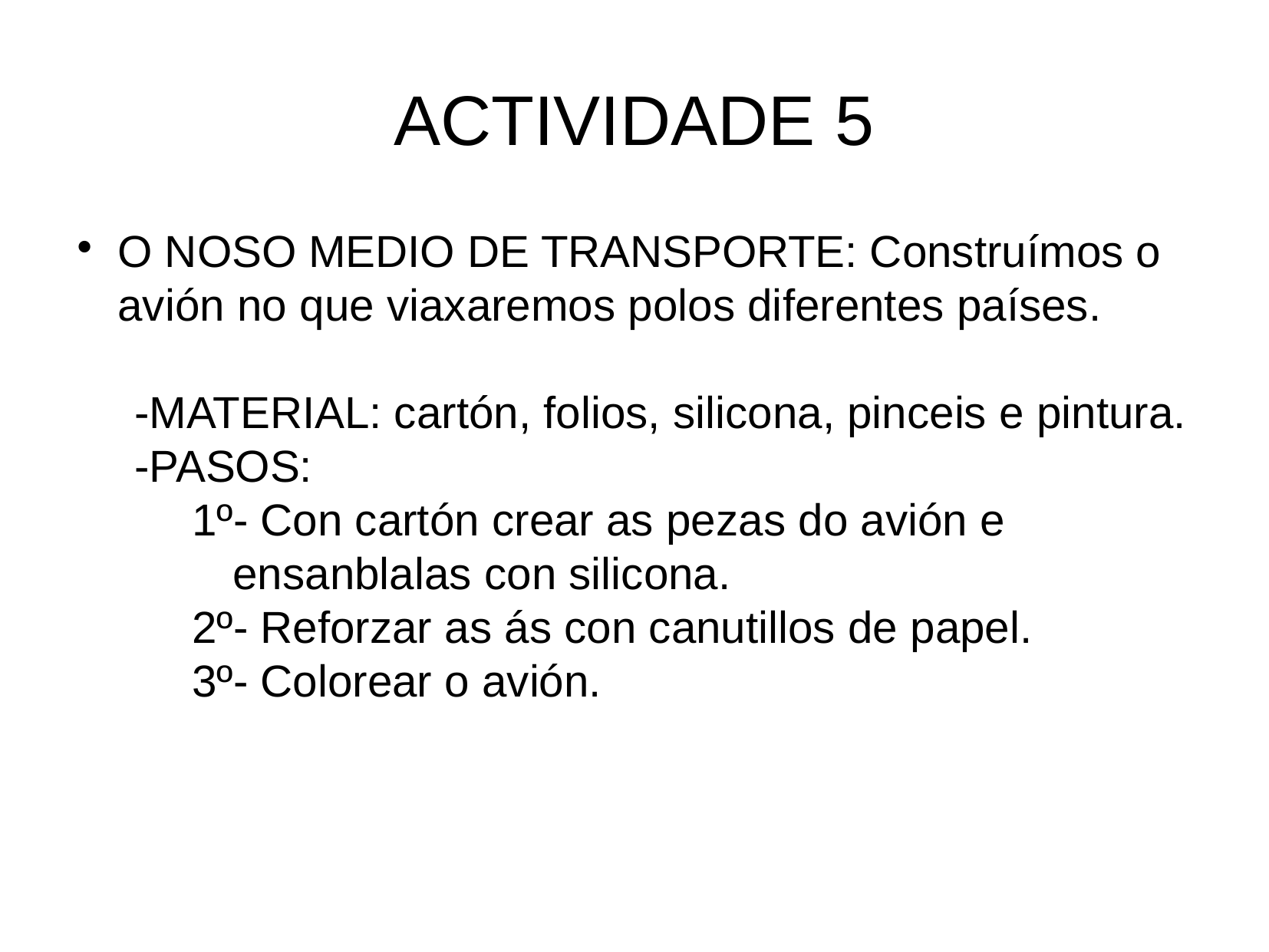

ACTIVIDADE 5
O NOSO MEDIO DE TRANSPORTE: Construímos o avión no que viaxaremos polos diferentes países.

-MATERIAL: cartón, folios, silicona, pinceis e pintura.
-PASOS:
1º- Con cartón crear as pezas do avión e ensanblalas con silicona.
2º- Reforzar as ás con canutillos de papel.
3º- Colorear o avión.